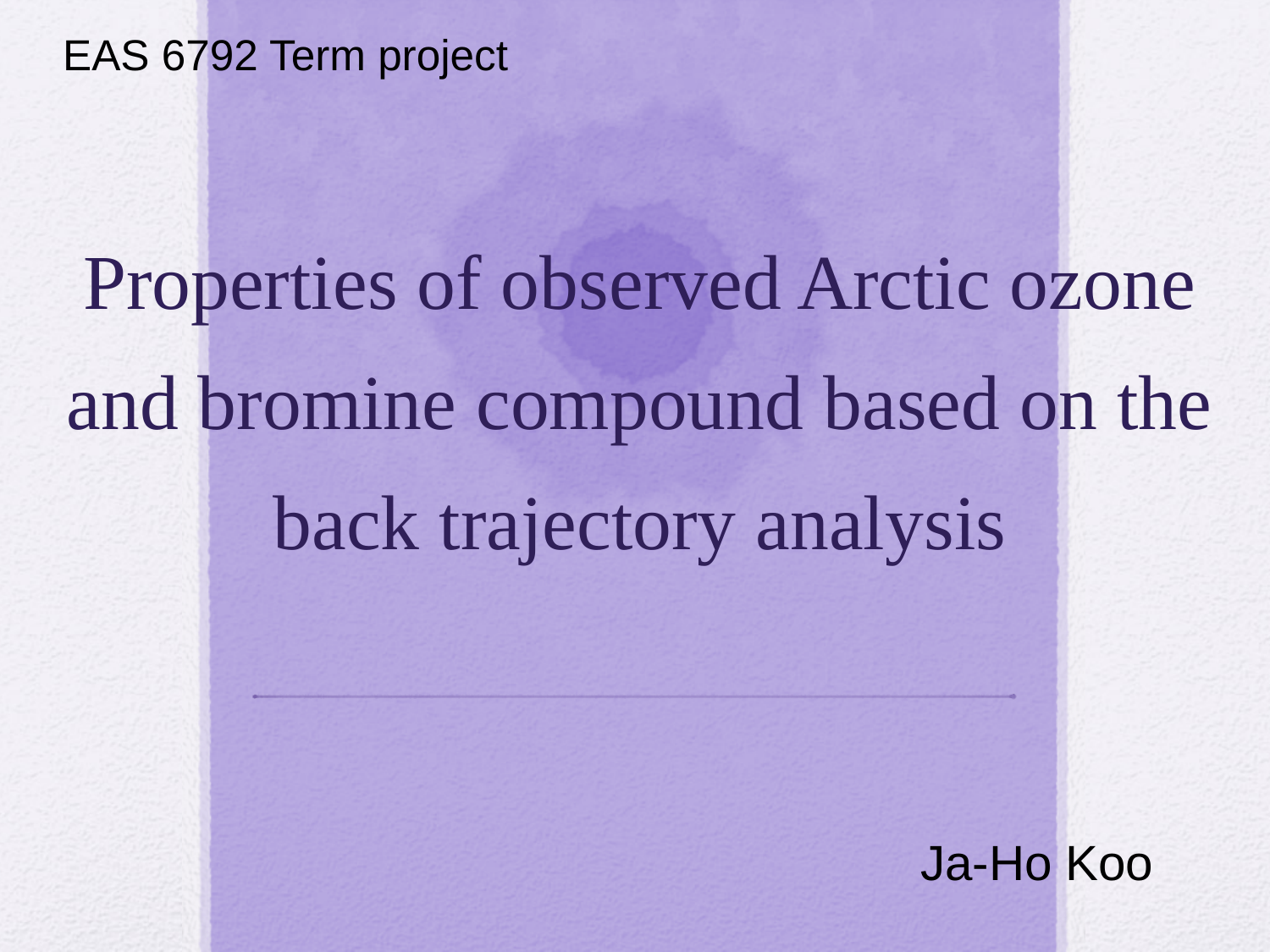

EAS 6792 Term project
# Properties of observed Arctic ozone and bromine compound based on the back trajectory analysis
Ja-Ho Koo